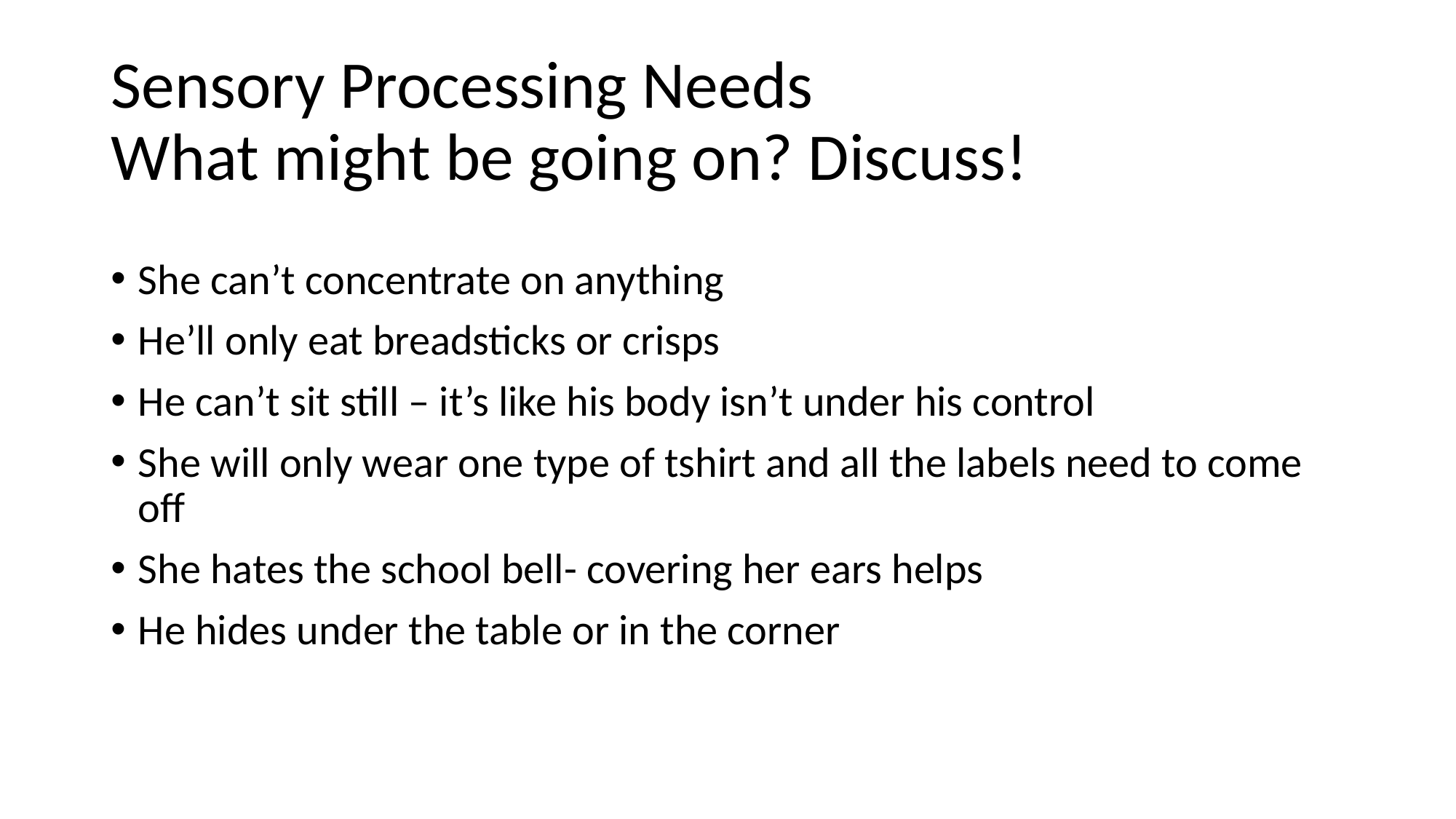

# Sensory Processing Needs What might be going on? Discuss!
She can’t concentrate on anything
He’ll only eat breadsticks or crisps
He can’t sit still – it’s like his body isn’t under his control
She will only wear one type of tshirt and all the labels need to come off
She hates the school bell- covering her ears helps
He hides under the table or in the corner